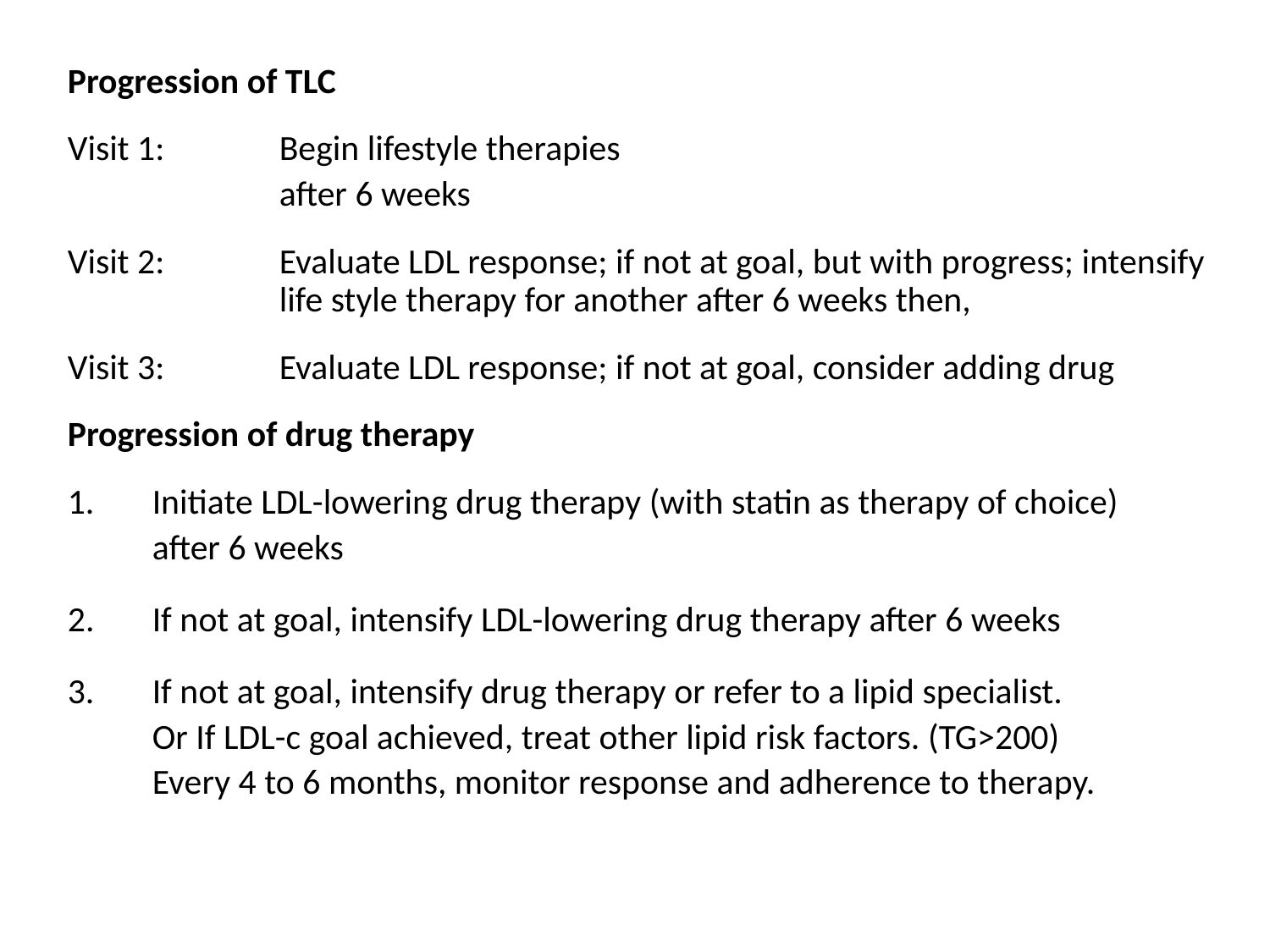

Progression of TLC

Visit 1:	Begin lifestyle therapies
		after 6 weeks

Visit 2:	Evaluate LDL response; if not at goal, but with progress; intensify 	life style therapy for another after 6 weeks then,

Visit 3:	Evaluate LDL response; if not at goal, consider adding drug

Progression of drug therapy

Initiate LDL-lowering drug therapy (with statin as therapy of choice)
	after 6 weeks

2.	If not at goal, intensify LDL-lowering drug therapy after 6 weeks

If not at goal, intensify drug therapy or refer to a lipid specialist.
	Or If LDL-c goal achieved, treat other lipid risk factors. (TG>200)
	Every 4 to 6 months, monitor response and adherence to therapy.